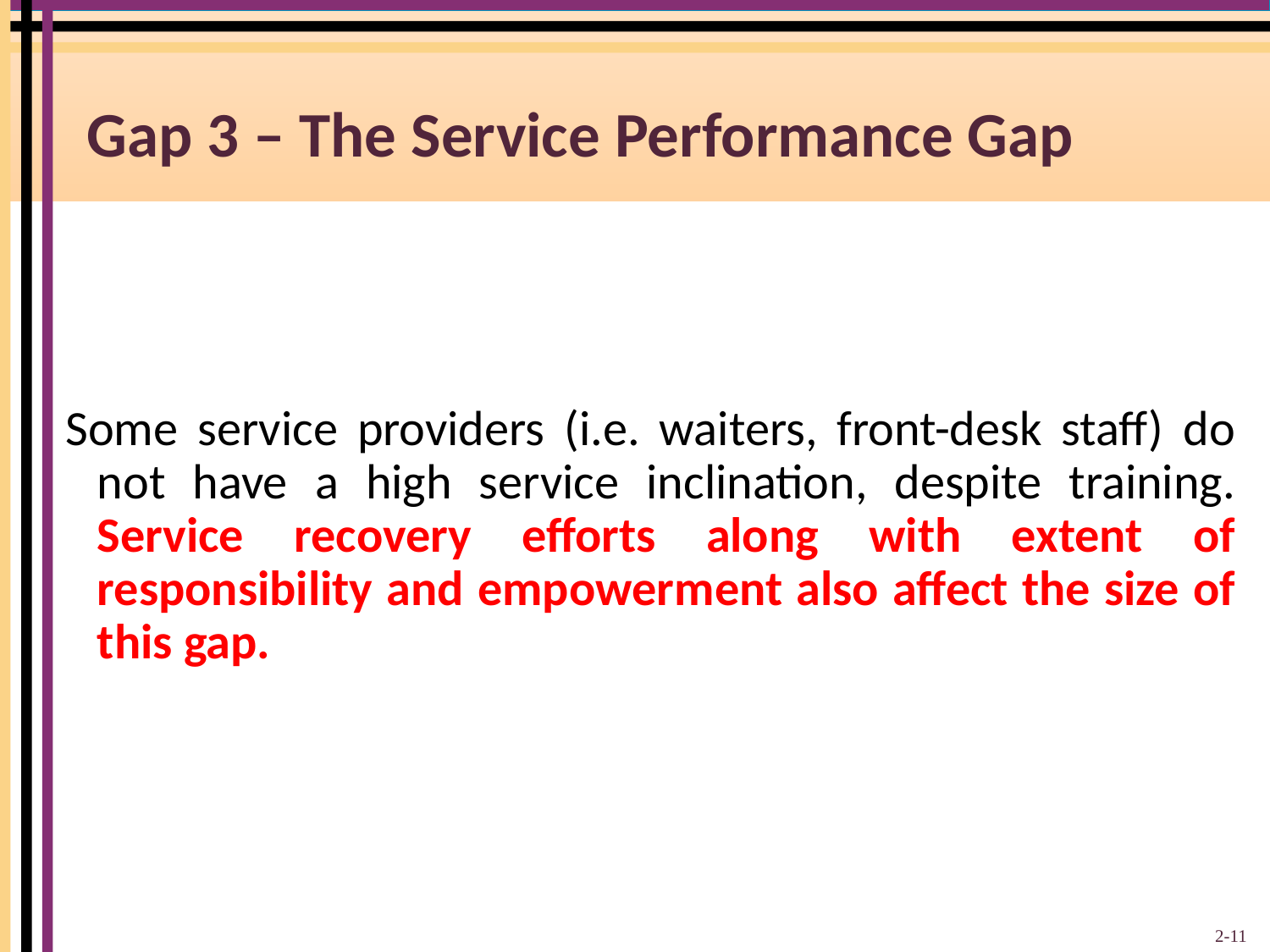

# Gap 3 – The Service Performance Gap

Some service providers (i.e. waiters, front-desk staff) do not have a high service inclination, despite training. Service recovery efforts along with extent of responsibility and empowerment also affect the size of this gap.
2-11